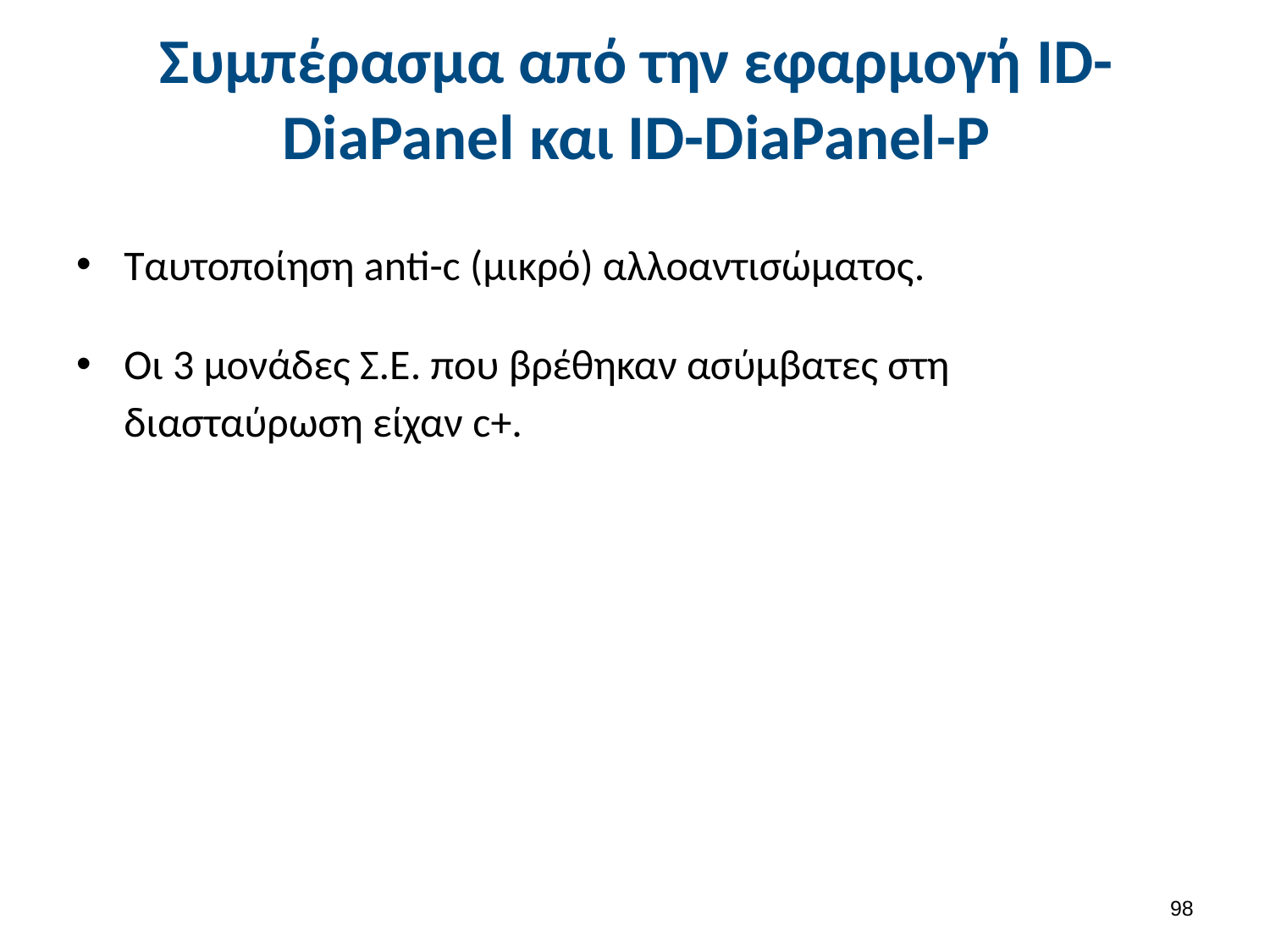

# Συμπέρασμα από την εφαρμογή ID-DiaPanel και ID-DiaPanel-P
Ταυτοποίηση anti-c (μικρό) αλλοαντισώματος.
Οι 3 μονάδες Σ.Ε. που βρέθηκαν ασύμβατες στη διασταύρωση είχαν c+.
98